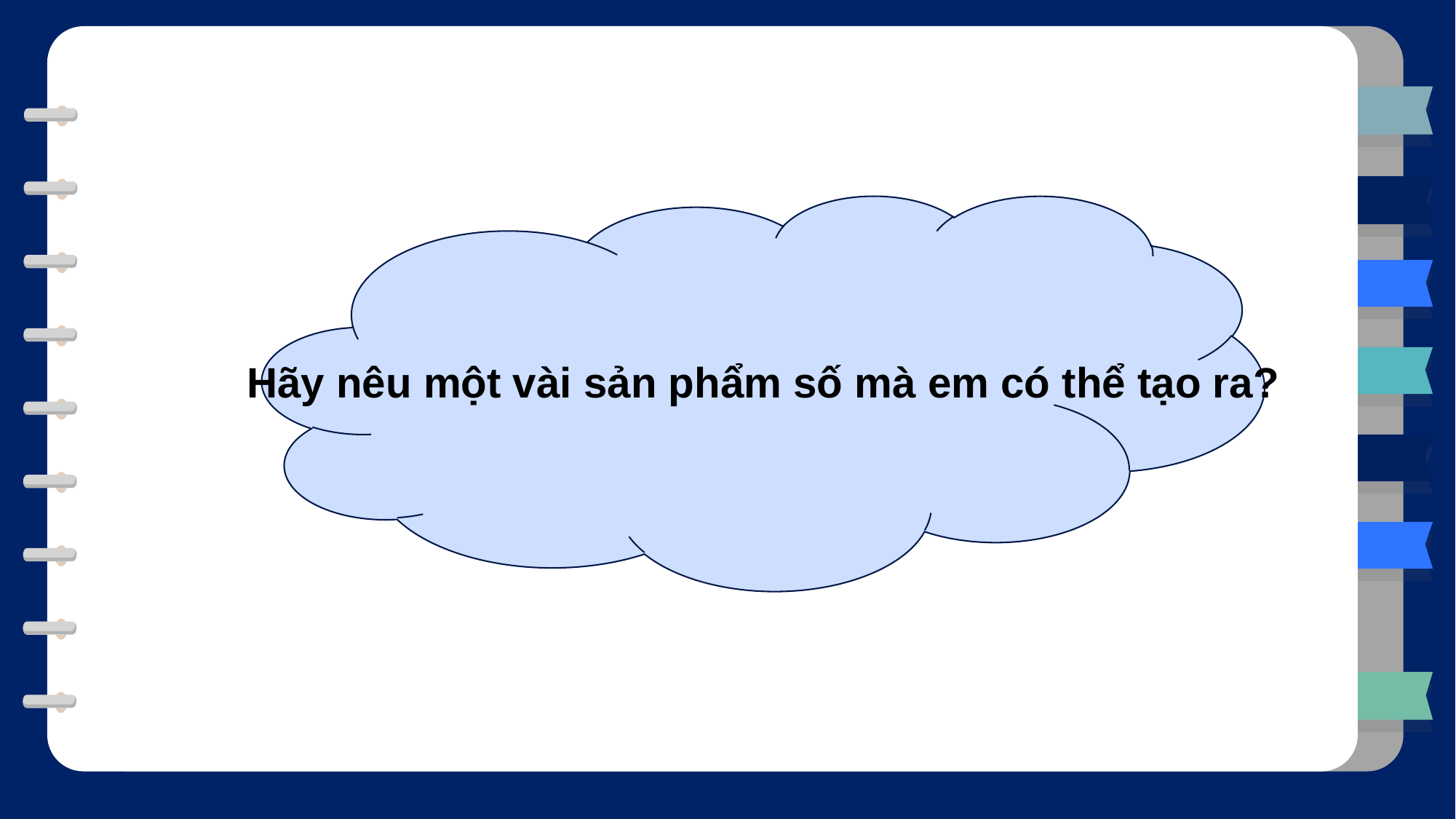

Hãy nêu một vài sản phẩm số mà em có thể tạo ra?